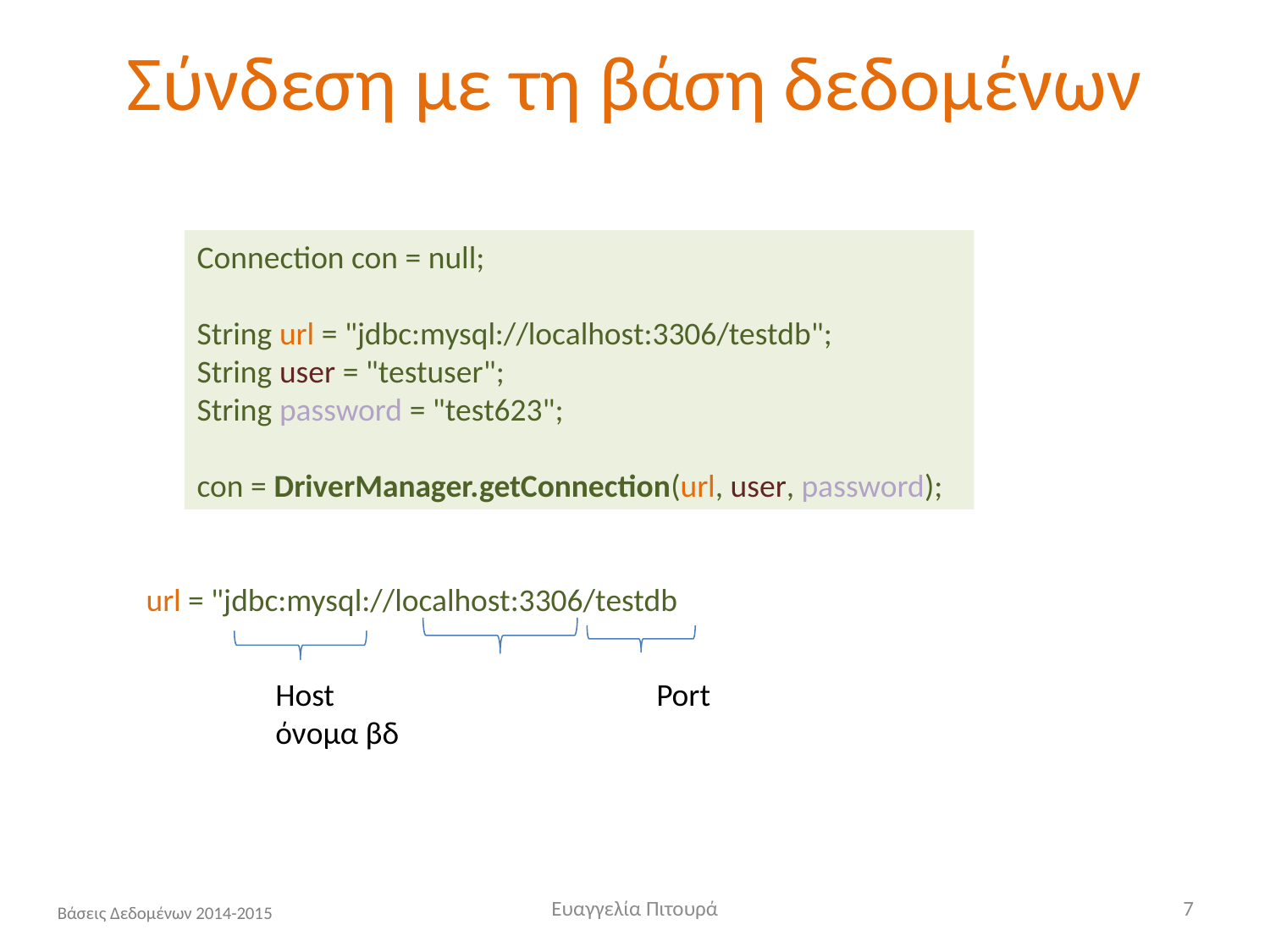

# Σύνδεση με τη βάση δεδομένων
Connection con = null;

String url = "jdbc:mysql://localhost:3306/testdb";
String user = "testuser";
String password = "test623";

con = DriverManager.getConnection(url, user, password);

url = "jdbc:mysql://localhost:3306/testdb

Host			Port		όνομα βδ
Ευαγγελία Πιτουρά
7
Βάσεις Δεδομένων 2014-2015